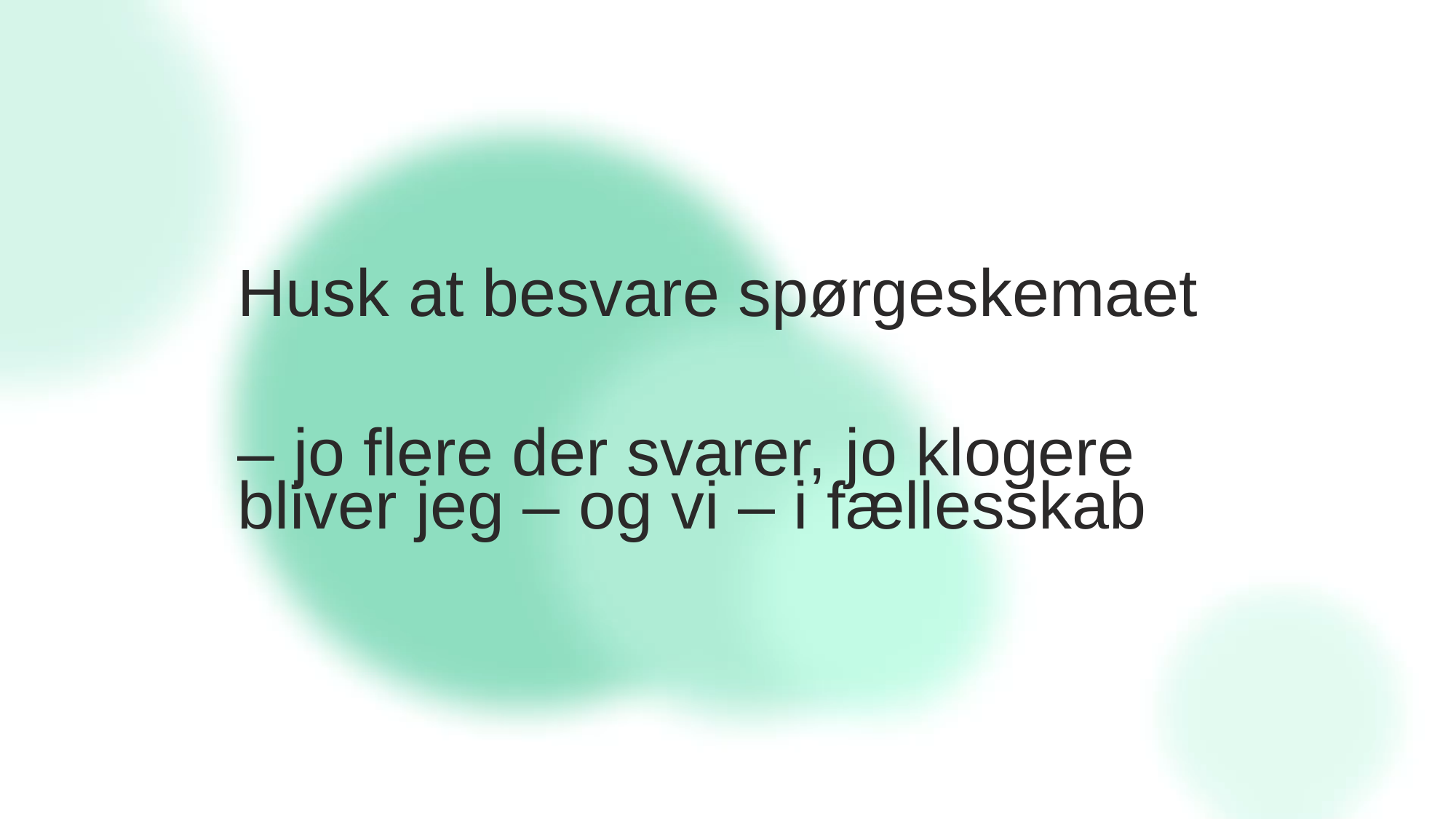

# Husk at besvare spørgeskemaet
– jo flere der svarer, jo klogere bliver jeg – og vi – i fællesskab